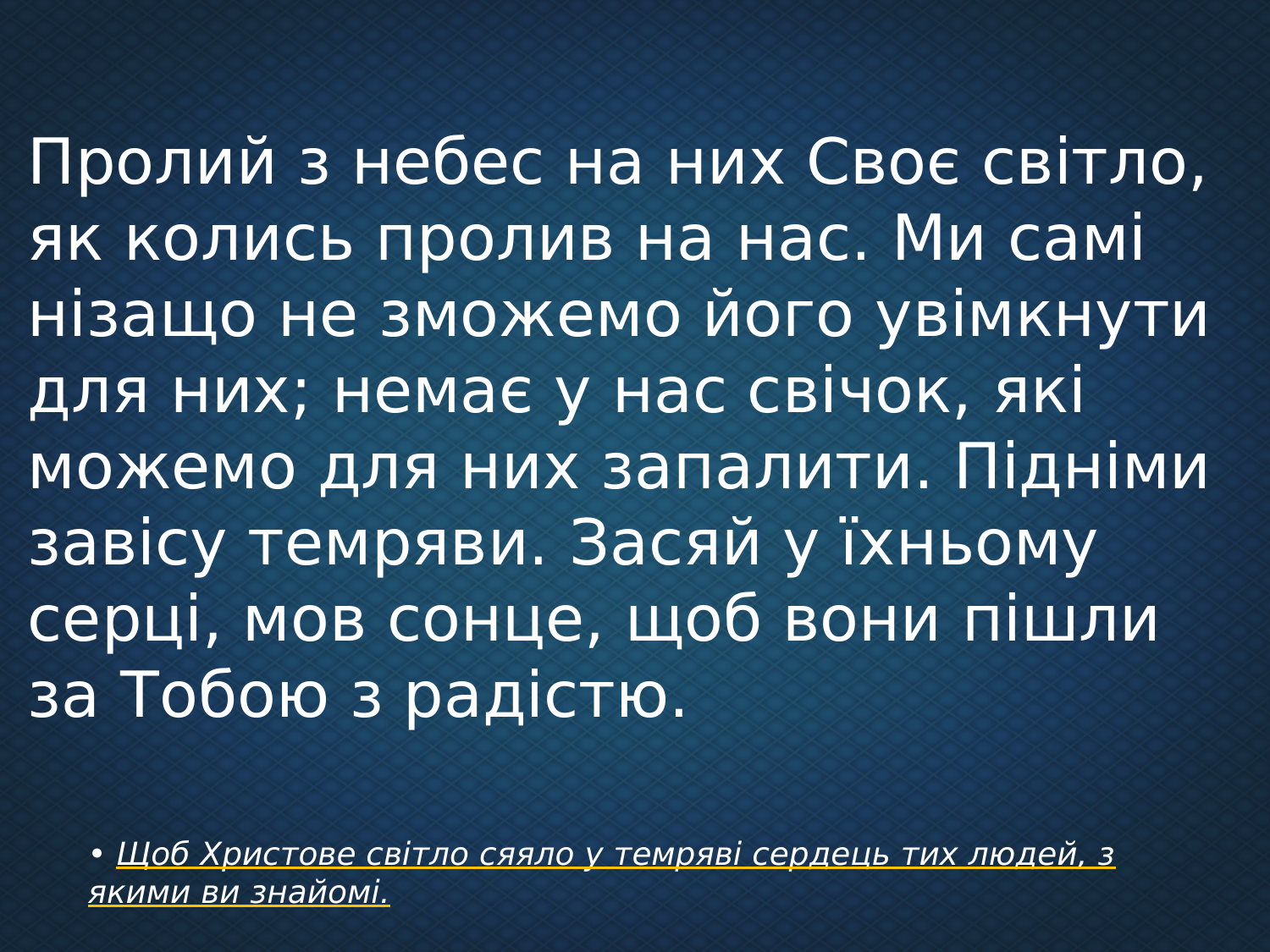

Пролий з небес на них Своє світло, як колись пролив на нас. Ми самі нізащо не зможемо його увімкнути для них; немає у нас свічок, які можемо для них запалити. Підніми завісу темряви. Засяй у їхньому серці, мов сонце, щоб вони пішли
за Тобою з радістю.
• Щоб Христове світло сяяло у темряві сердець тих людей, з якими ви знайомі.